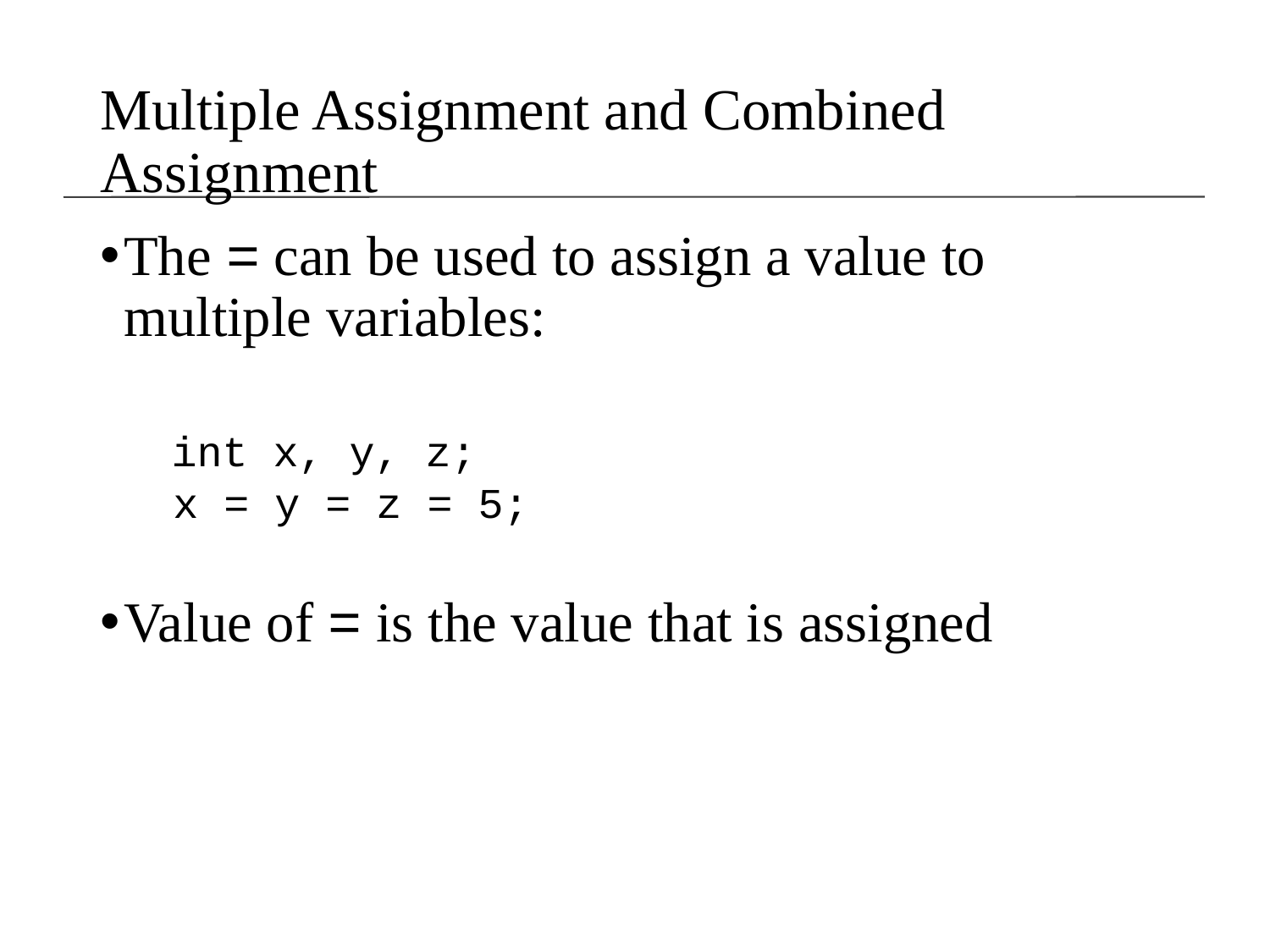

# Multiple Assignment and Combined Assignment
The = can be used to assign a value to multiple variables:

	int x, y, z;
 x = y = z = 5;

Value of = is the value that is assigned